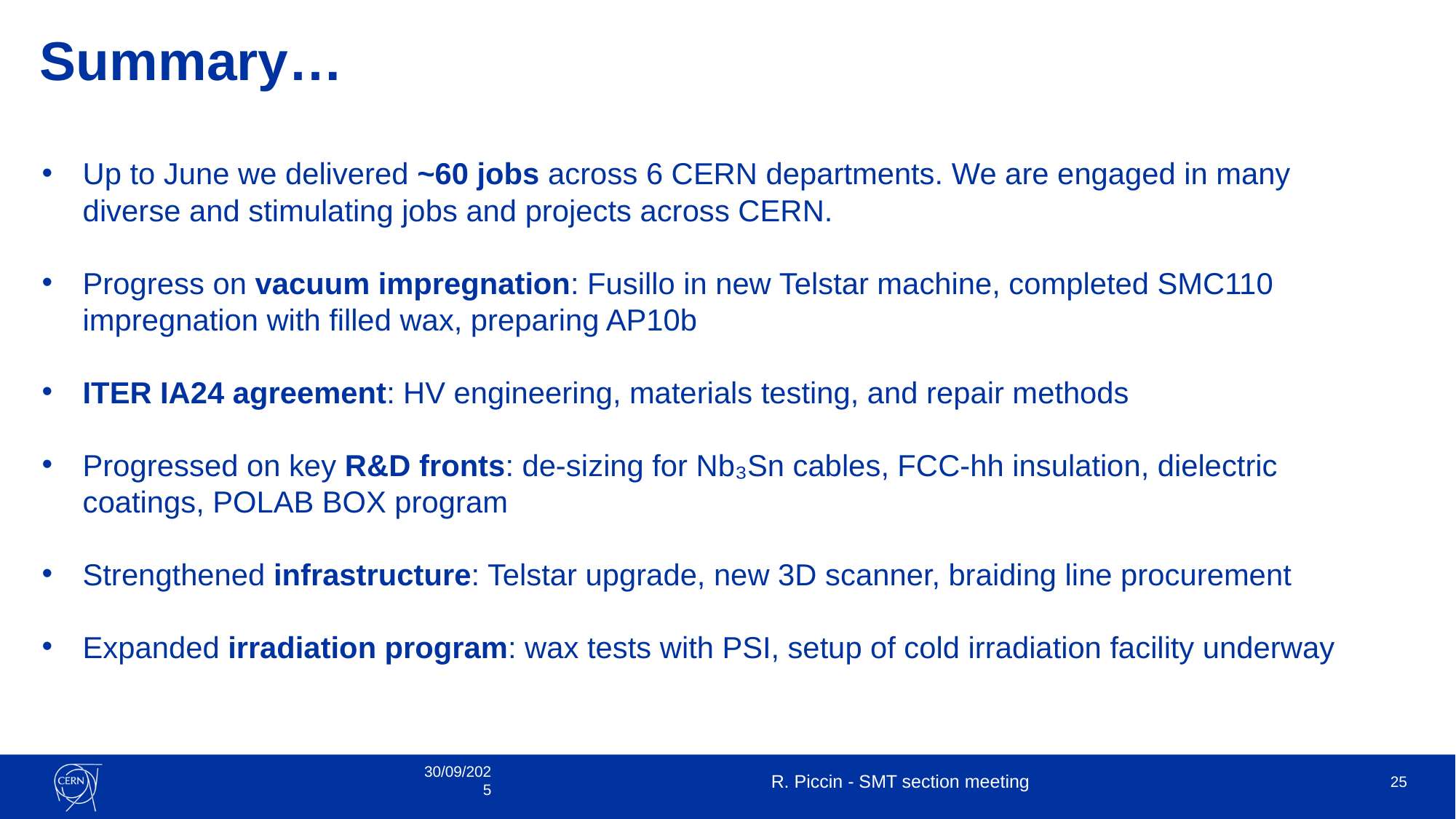

# Summary…
Up to June we delivered ~60 jobs across 6 CERN departments. We are engaged in many diverse and stimulating jobs and projects across CERN.

Progress on vacuum impregnation: Fusillo in new Telstar machine, completed SMC110 impregnation with filled wax, preparing AP10b

ITER IA24 agreement: HV engineering, materials testing, and repair methods

Progressed on key R&D fronts: de-sizing for Nb₃Sn cables, FCC-hh insulation, dielectric coatings, POLAB BOX program

Strengthened infrastructure: Telstar upgrade, new 3D scanner, braiding line procurement

Expanded irradiation program: wax tests with PSI, setup of cold irradiation facility underway
30/09/2025
R. Piccin - SMT section meeting
25